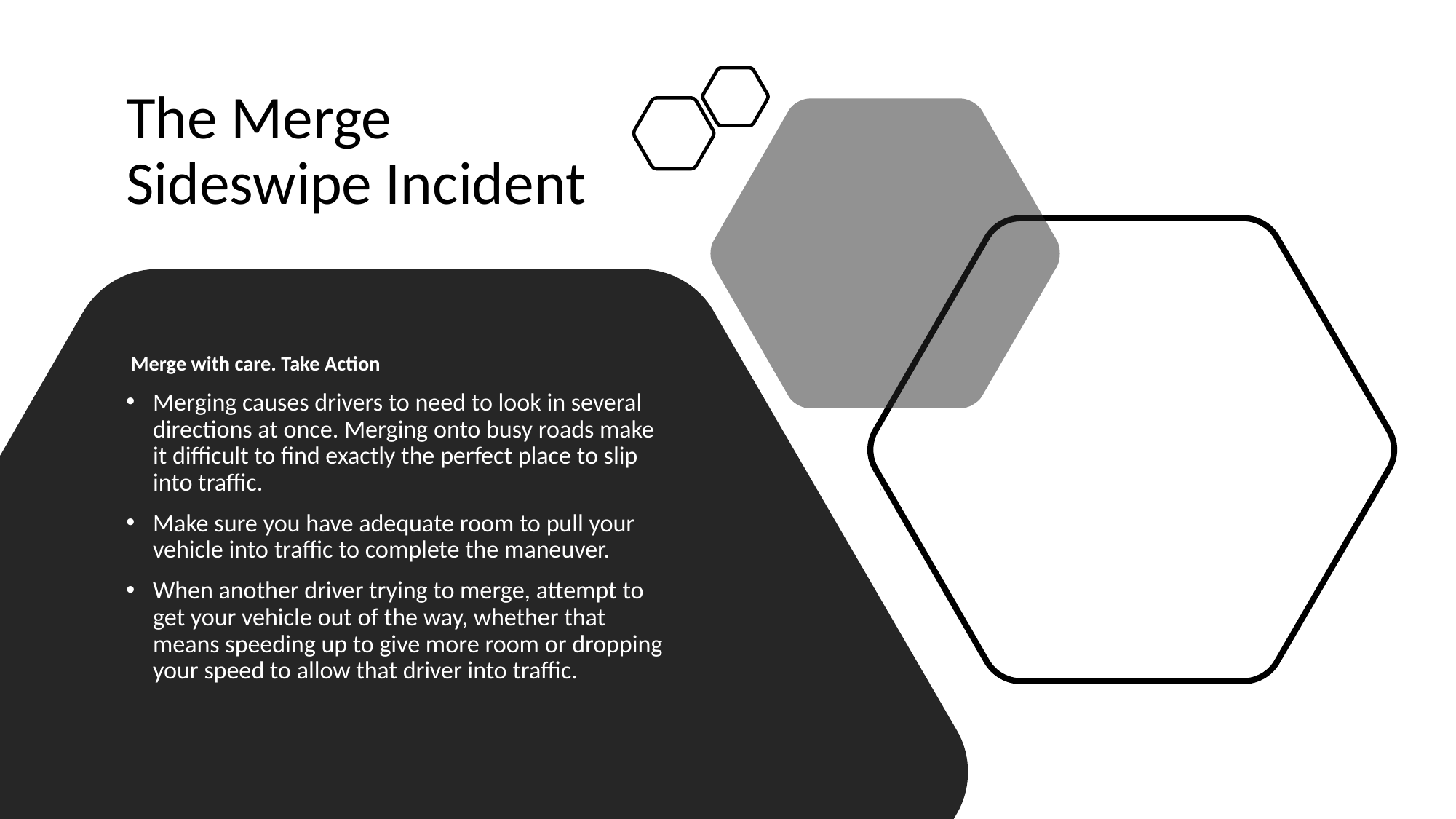

# The Merge Sideswipe Incident

 Merge with care. Take Action
Merging causes drivers to need to look in several directions at once. Merging onto busy roads make it difficult to find exactly the perfect place to slip into traffic.
Make sure you have adequate room to pull your vehicle into traffic to complete the maneuver.
When another driver trying to merge, attempt to get your vehicle out of the way, whether that means speeding up to give more room or dropping your speed to allow that driver into traffic.

ZROBINETTE 2020